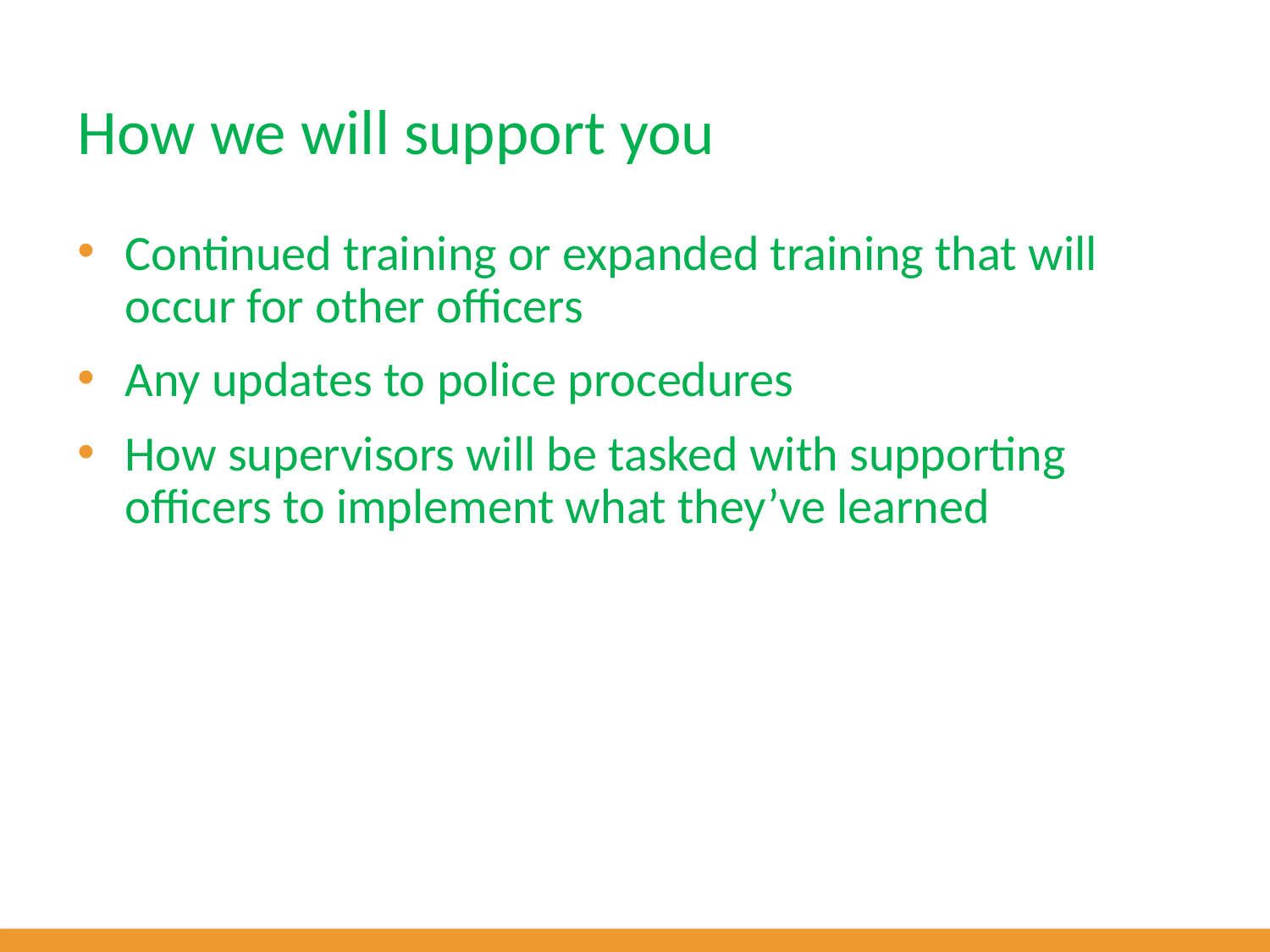

# How we will support you
Continued training or expanded training that will occur for other officers
Any updates to police procedures
How supervisors will be tasked with supporting officers to implement what they’ve learned